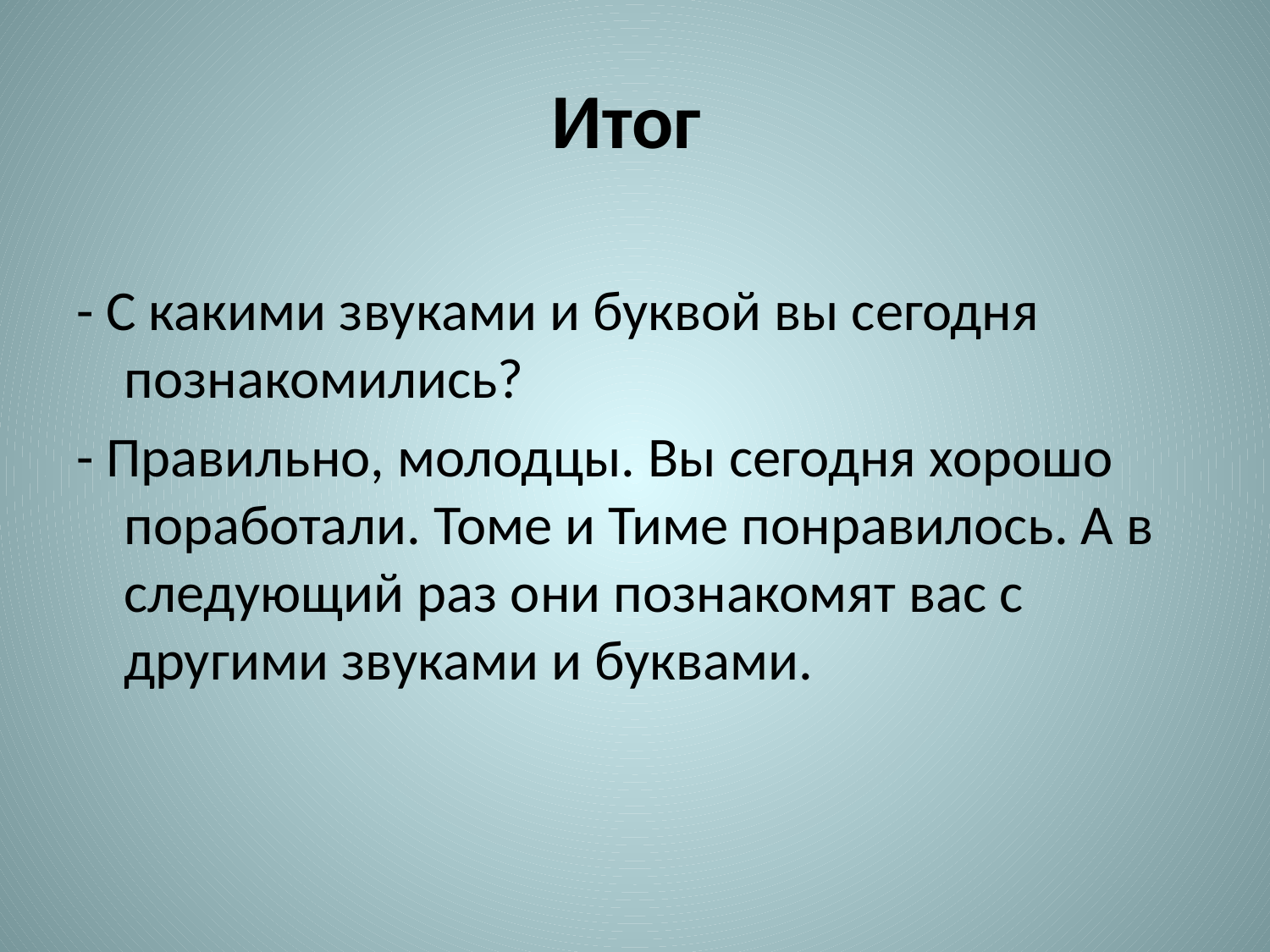

# Итог

- С какими звуками и буквой вы сегодня познакомились?
- Правильно, молодцы. Вы сегодня хорошо поработали. Томе и Тиме понравилось. А в следующий раз они познакомят вас с другими звуками и буквами.